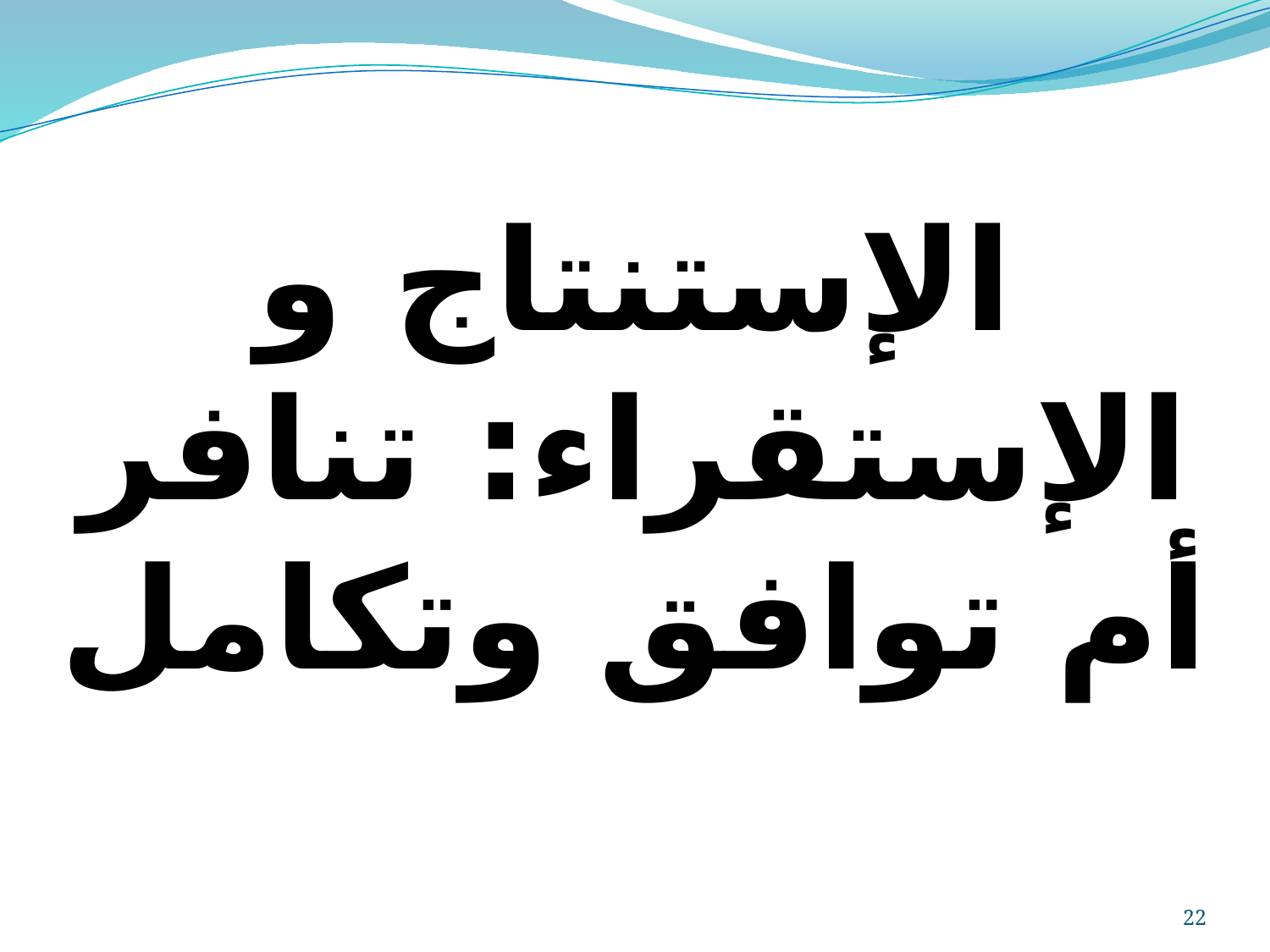

الإستنتاج و الإستقراء: تنافر أم توافق وتكامل

22